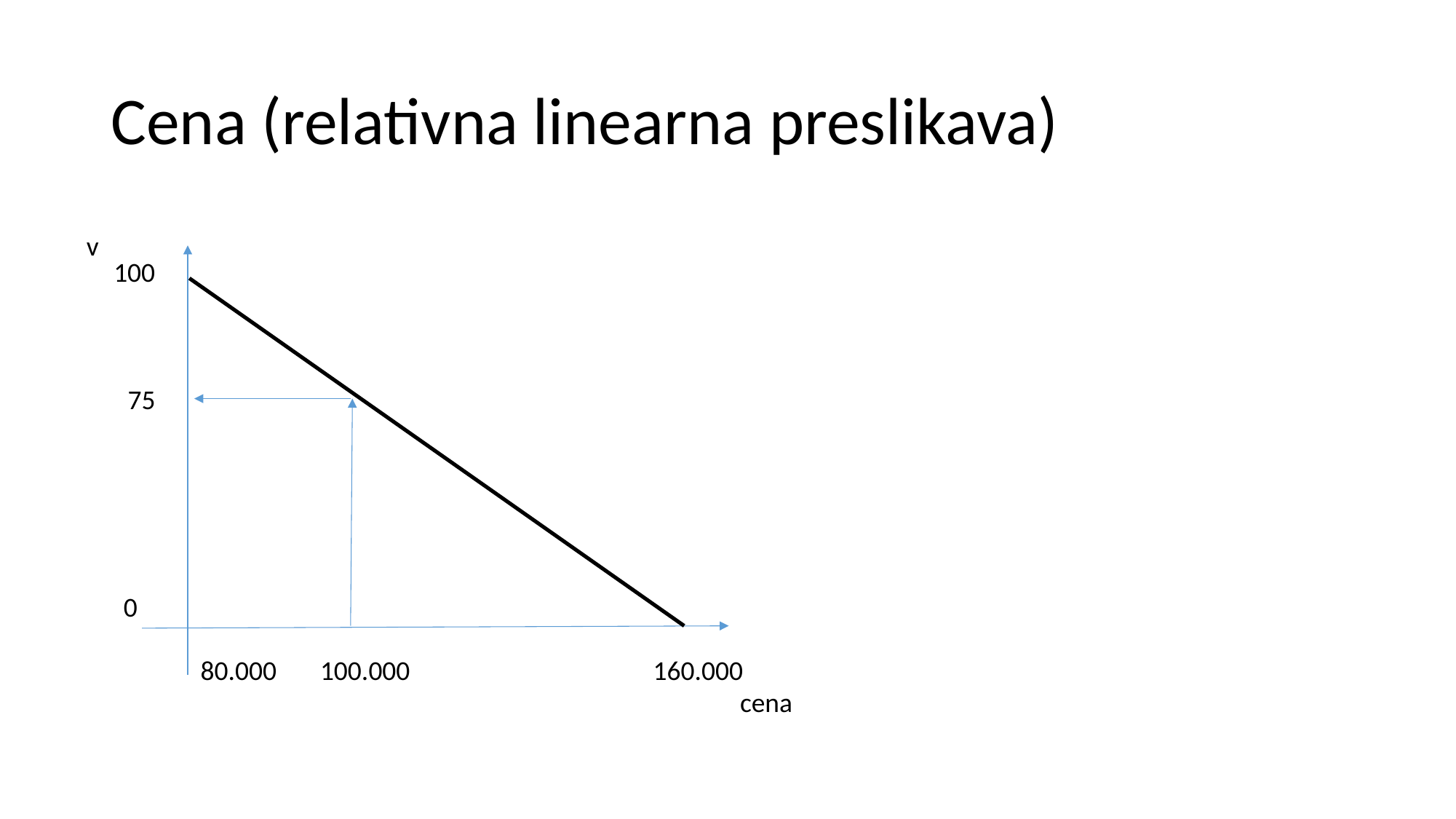

# Cena (relativna linearna preslikava)
v
100
75
0
80.000
100.000
160.000
cena